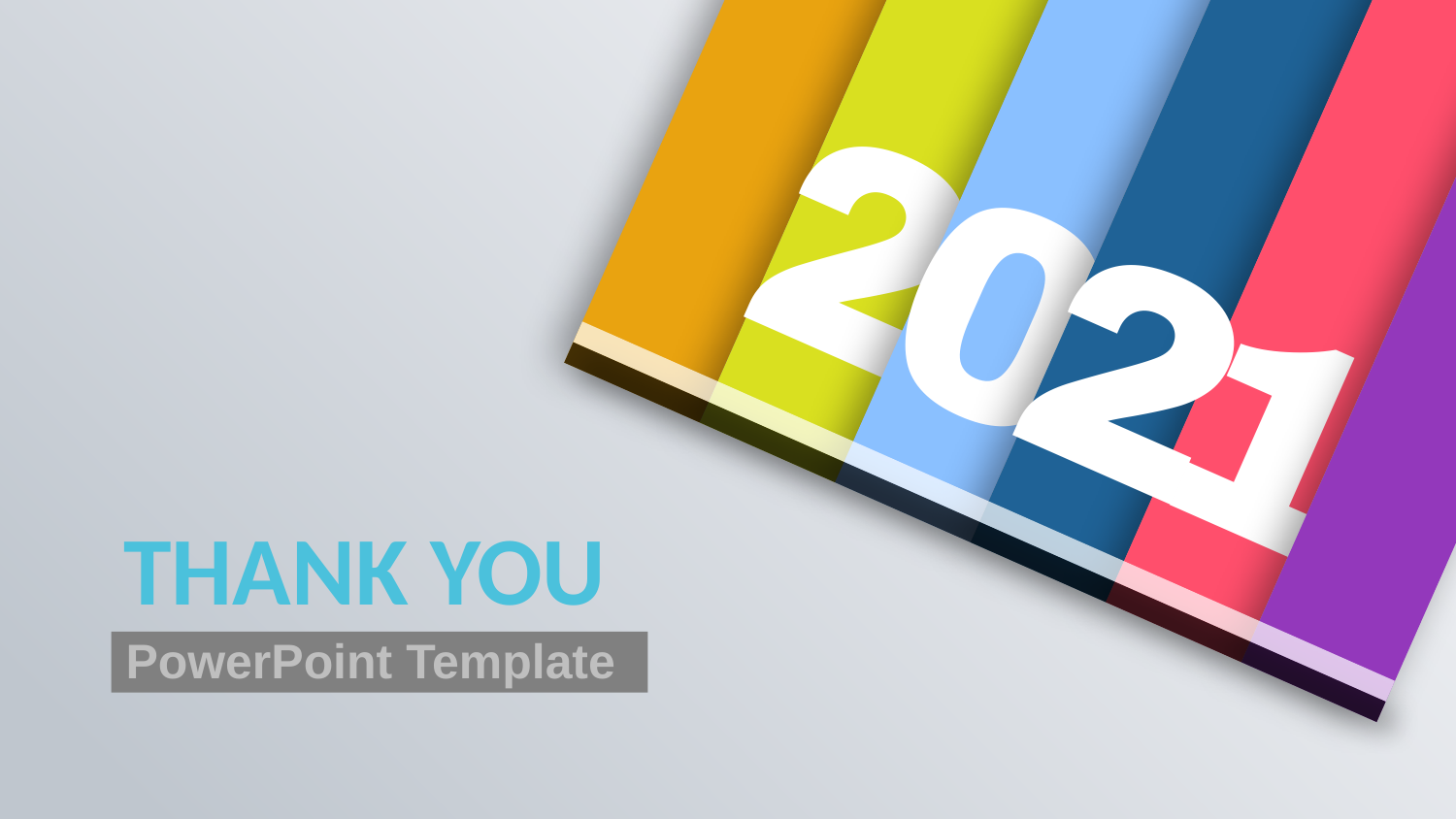

1
0
2
2

# THANK YOU
PowerPoint Template